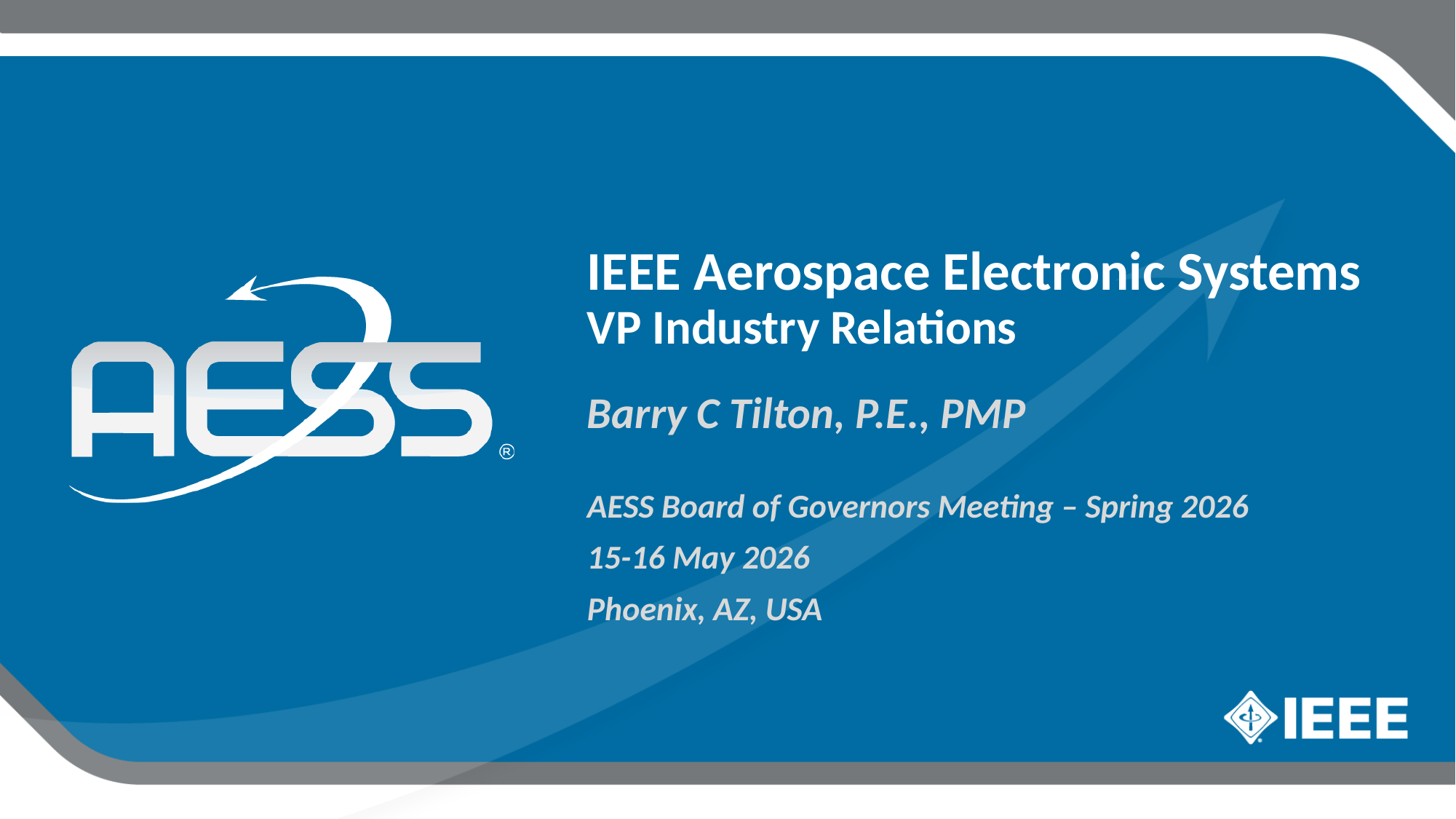

IEEE Aerospace Electronic Systems
VP Industry Relations
Barry C Tilton, P.E., PMP

AESS Board of Governors Meeting – Spring 2026
15-16 May 2026
Phoenix, AZ, USA